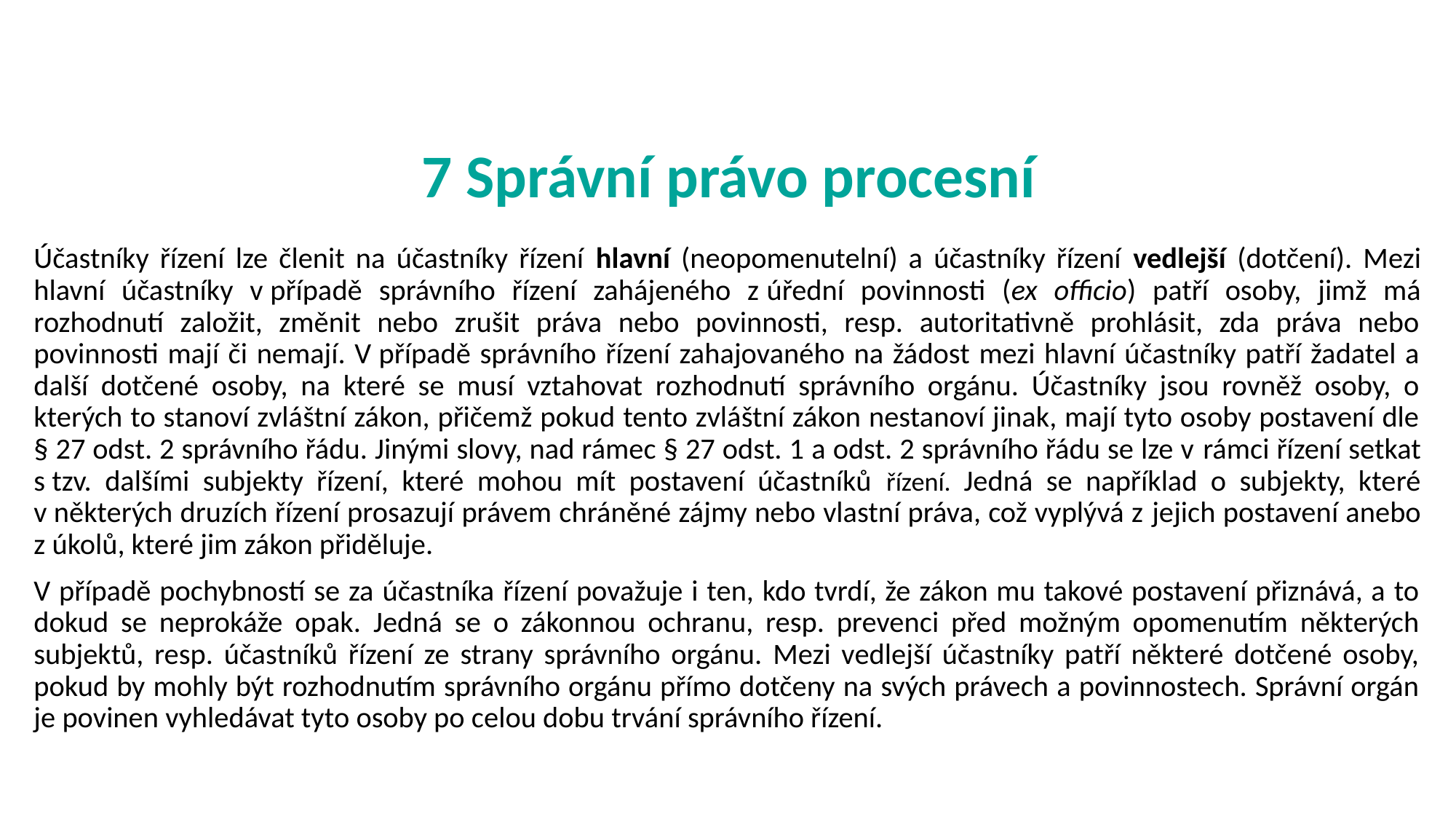

# 7 Správní právo procesní
Účastníky řízení lze členit na účastníky řízení hlavní (neopomenutelní) a účastníky řízení vedlejší (dotčení). Mezi hlavní účastníky v případě správního řízení zahájeného z úřední povinnosti (ex officio) patří osoby, jimž má rozhodnutí založit, změnit nebo zrušit práva nebo povinnosti, resp. autoritativně prohlásit, zda práva nebo povinnosti mají či nemají. V případě správního řízení zahajovaného na žádost mezi hlavní účastníky patří žadatel a další dotčené osoby, na které se musí vztahovat rozhodnutí správního orgánu. Účastníky jsou rovněž osoby, o kterých to stanoví zvláštní zákon, přičemž pokud tento zvláštní zákon nestanoví jinak, mají tyto osoby postavení dle § 27 odst. 2 správního řádu. Jinými slovy, nad rámec § 27 odst. 1 a odst. 2 správního řádu se lze v rámci řízení setkat s tzv. dalšími subjekty řízení, které mohou mít postavení účastníků řízení. Jedná se například o subjekty, které v některých druzích řízení prosazují právem chráněné zájmy nebo vlastní práva, což vyplývá z jejich postavení anebo z úkolů, které jim zákon přiděluje.
V případě pochybností se za účastníka řízení považuje i ten, kdo tvrdí, že zákon mu takové postavení přiznává, a to dokud se neprokáže opak. Jedná se o zákonnou ochranu, resp. prevenci před možným opomenutím některých subjektů, resp. účastníků řízení ze strany správního orgánu. Mezi vedlejší účastníky patří některé dotčené osoby, pokud by mohly být rozhodnutím správního orgánu přímo dotčeny na svých právech a povinnostech. Správní orgán je povinen vyhledávat tyto osoby po celou dobu trvání správního řízení.